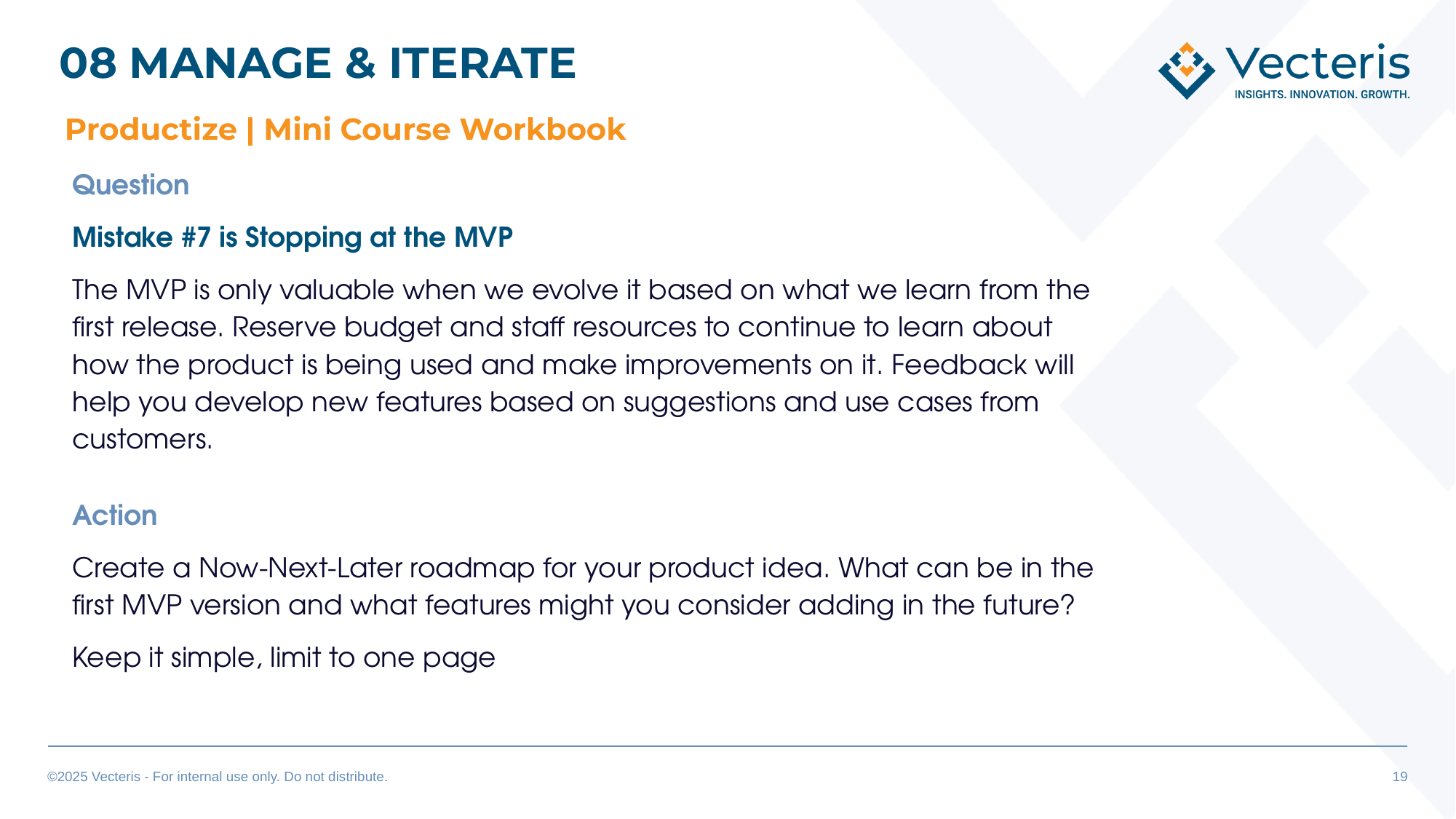

# 08 MANAGE & ITERATE
Productize | Mini Course Workbook
Question
Mistake #7 is Stopping at the MVP
The MVP is only valuable when we evolve it based on what we learn from the first release. Reserve budget and staff resources to continue to learn about how the product is being used and make improvements on it. Feedback will help you develop new features based on suggestions and use cases from customers.
Action
Create a Now-Next-Later roadmap for your product idea. What can be in the first MVP version and what features might you consider adding in the future?
Keep it simple, limit to one page